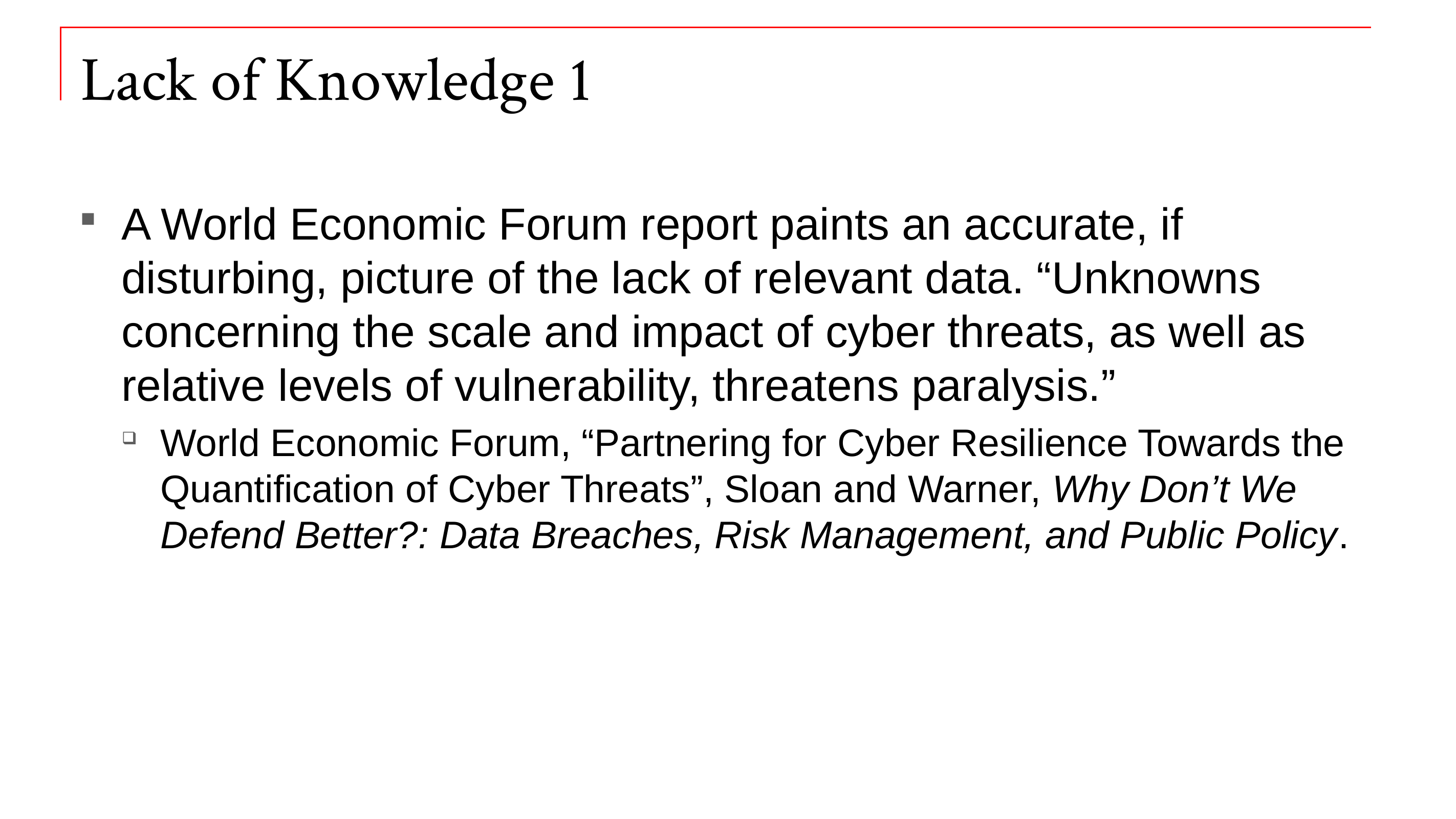

# Lack of Knowledge 1
A World Economic Forum report paints an accurate, if disturbing, picture of the lack of relevant data. “Unknowns concerning the scale and impact of cyber threats, as well as relative levels of vulnerability, threatens paralysis.”
World Economic Forum, “Partnering for Cyber Resilience Towards the Quantification of Cyber Threats”, Sloan and Warner, Why Don’t We Defend Better?: Data Breaches, Risk Management, and Public Policy.